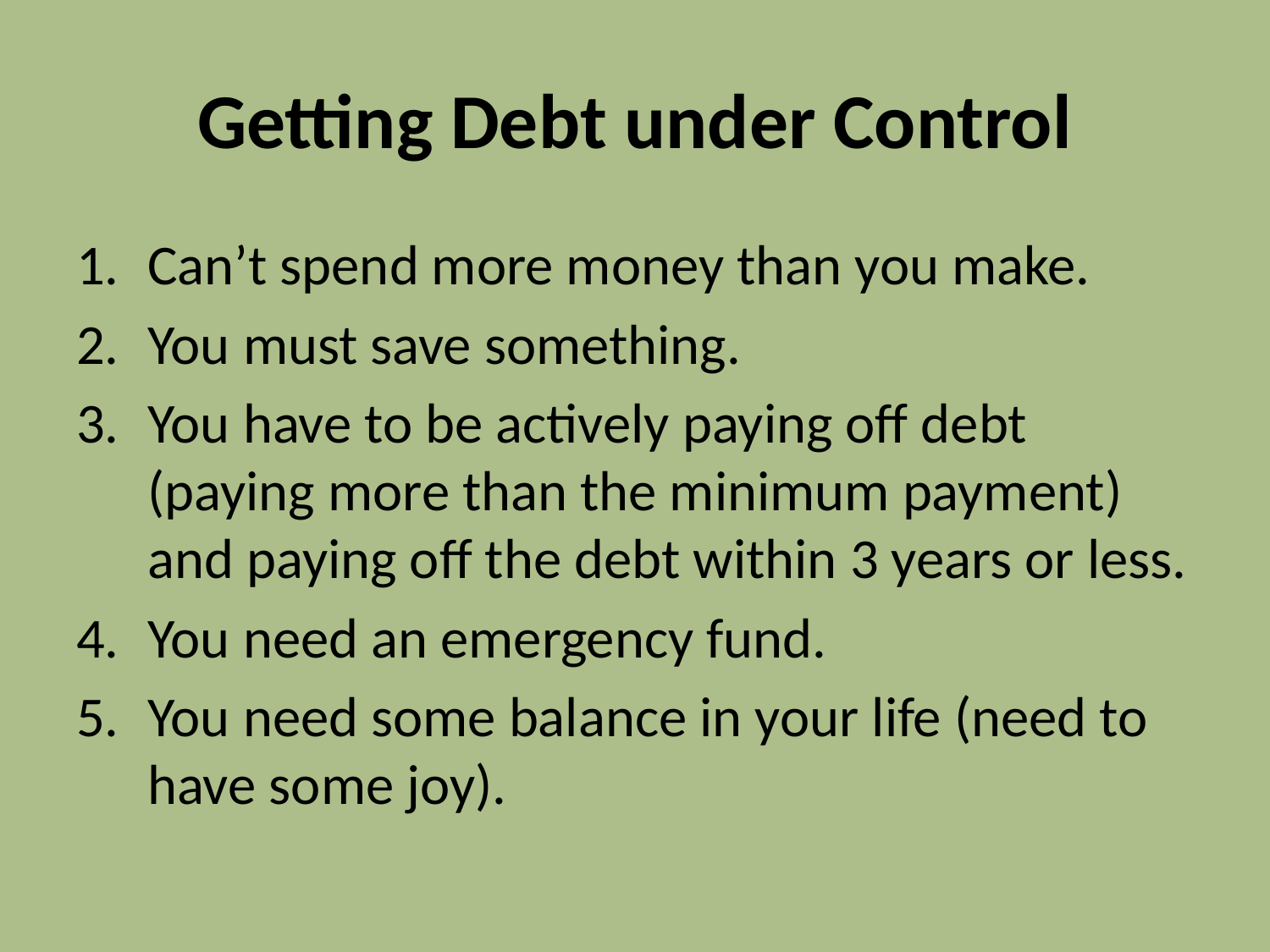

# Getting Debt under Control
Can’t spend more money than you make.
You must save something.
You have to be actively paying off debt (paying more than the minimum payment) and paying off the debt within 3 years or less.
You need an emergency fund.
You need some balance in your life (need to have some joy).